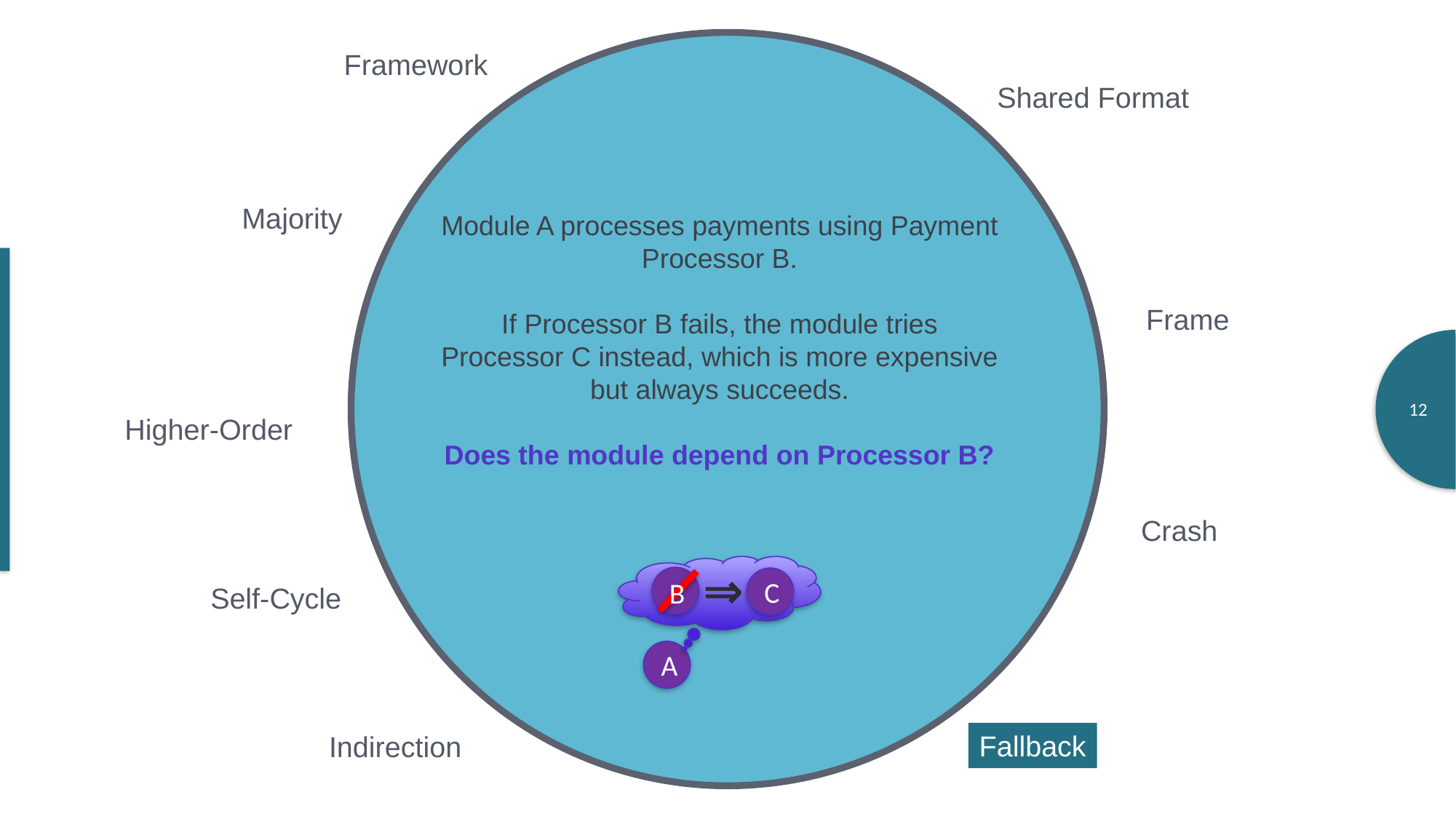

Framework
Shared Format
Majority
Frame
Higher-Order
Crash
Self-Cycle
Fallback
Indirection
Module A processes payments using Payment Processor B.

If Processor B fails, the module tries Processor C instead, which is more expensive but always succeeds.

Does the module depend on Processor B?
12
⇒

C
B
A